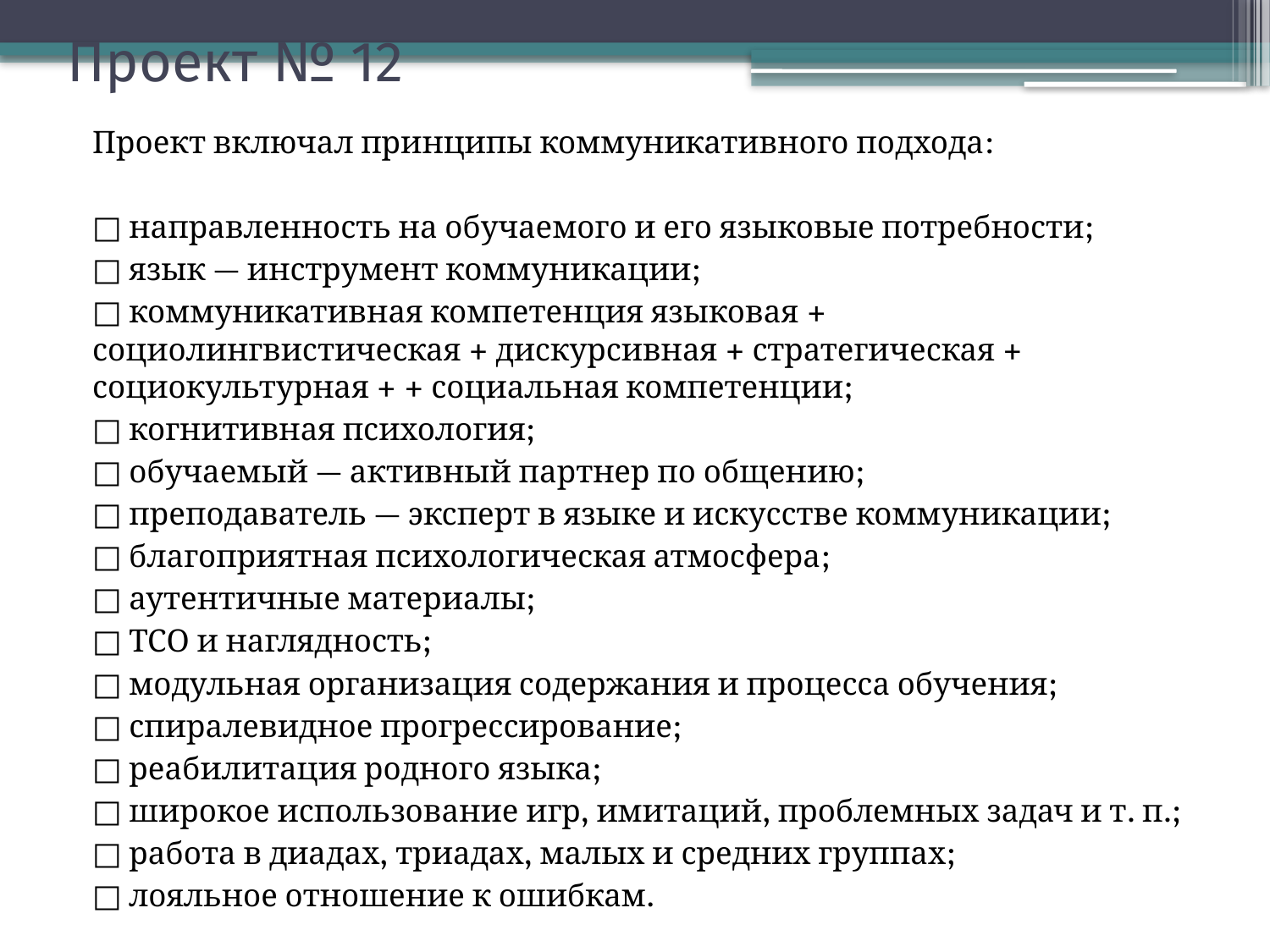

# Проект № 12
Проект включал принципы коммуникативного подхода:

□ направленность на обучаемого и его языковые потребности;
□ язык — инструмент коммуникации;
□ коммуникативная компетенция языковая + социолингвистическая + дискурсивная + стратегическая + социокультурная + + социальная компетенции;
□ когнитивная психология;
□ обучаемый — активный партнер по общению;
□ преподаватель — эксперт в языке и искусстве коммуникации;
□ благоприятная психологическая атмосфера;
□ аутентичные материалы;
□ ТСО и наглядность;
□ модульная организация содержания и процесса обучения;
□ спиралевидное прогрессирование;
□ реабилитация родного языка;
□ широкое использование игр, имитаций, проблемных задач и т. п.;
□ работа в диадах, триадах, малых и средних группах;
□ лояльное отношение к ошибкам.